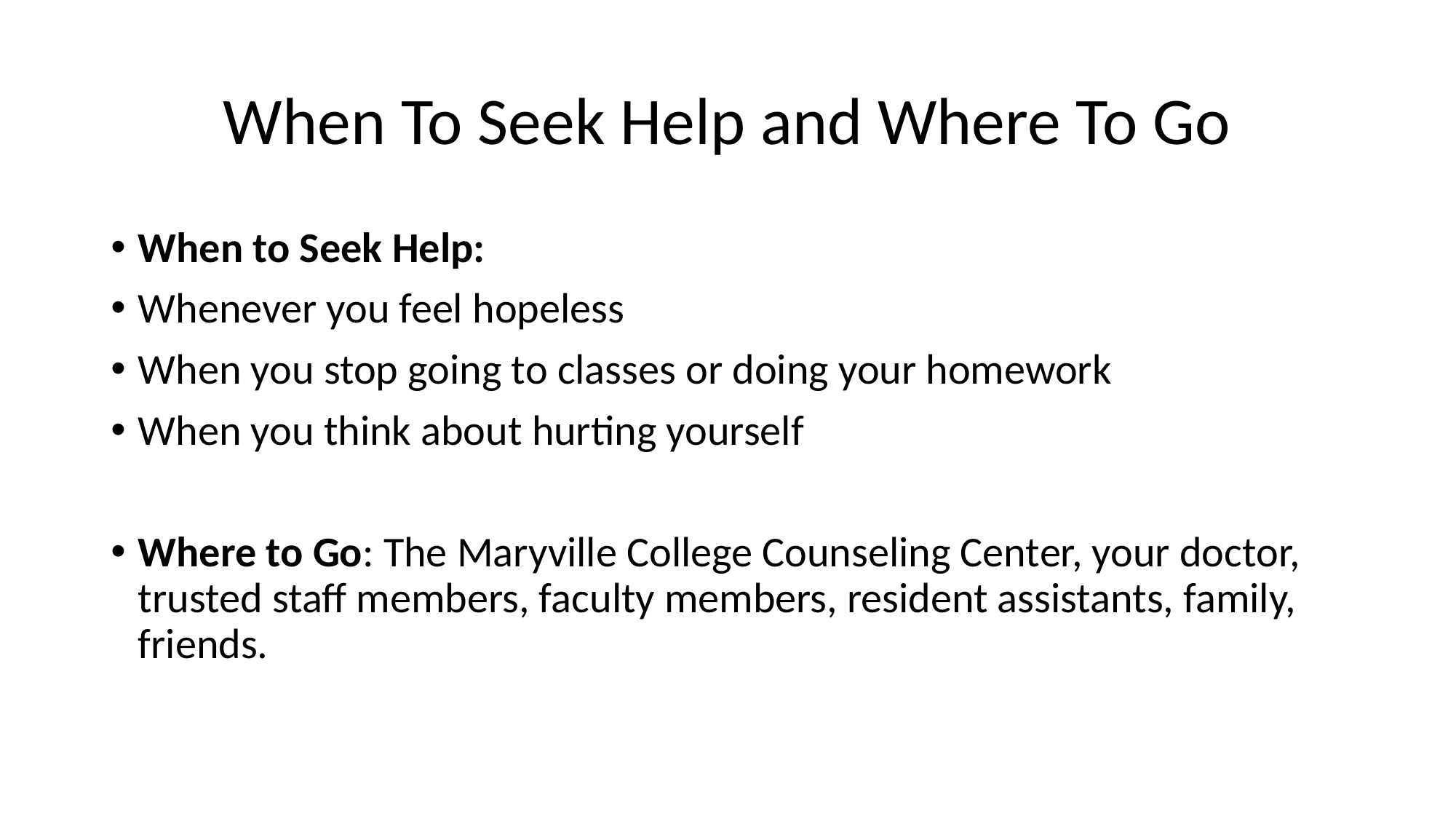

# When To Seek Help and Where To Go

When to Seek Help:
Whenever you feel hopeless
When you stop going to classes or doing your homework
When you think about hurting yourself

Where to Go: The Maryville College Counseling Center, your doctor, trusted staff members, faculty members, resident assistants, family, friends.